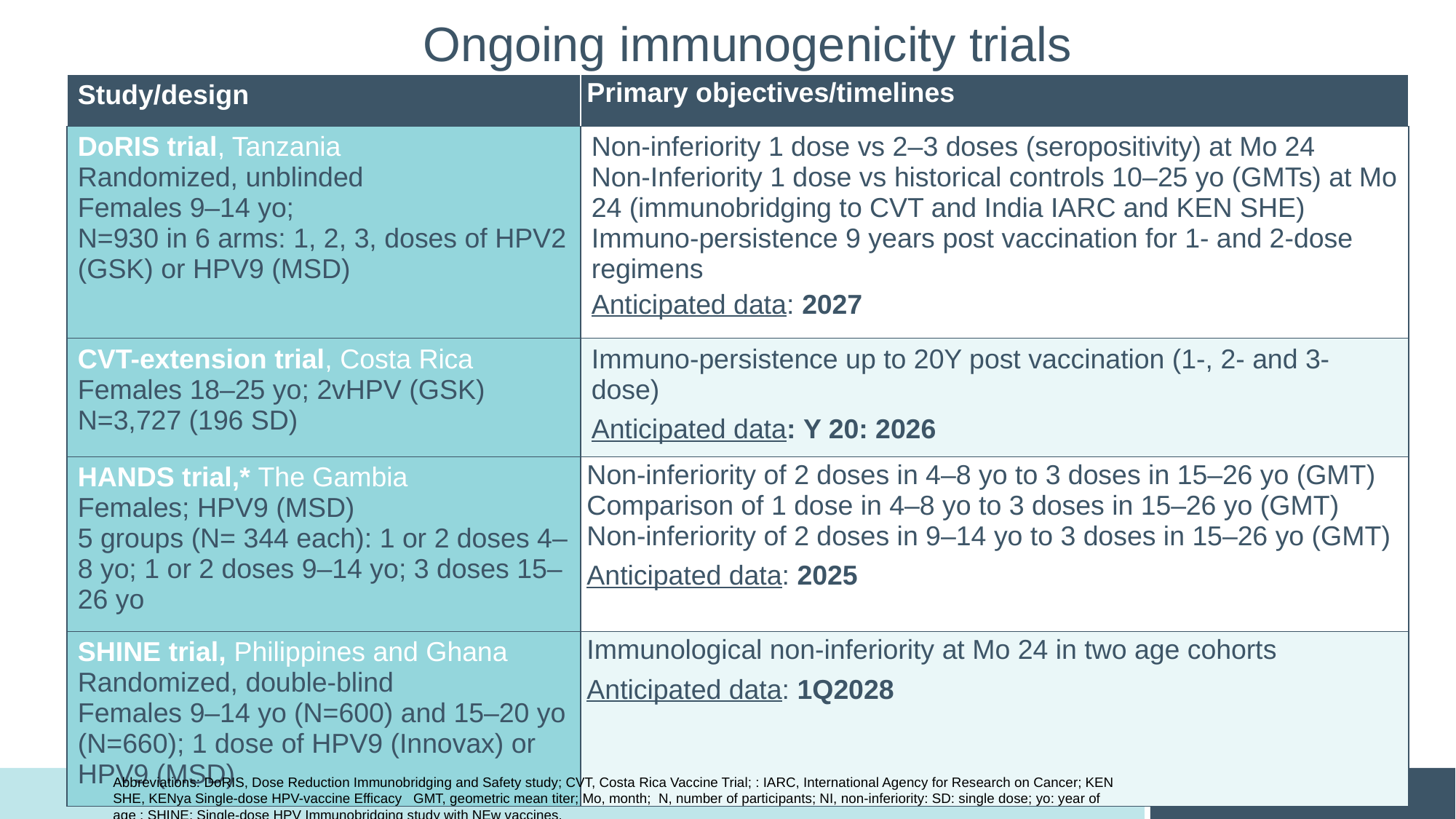

Ongoing immunogenicity trials
| Study/design | Primary objectives/timelines |
| --- | --- |
| DoRIS trial, Tanzania Randomized, unblinded Females 9–14 yo; N=930 in 6 arms: 1, 2, 3, doses of HPV2 (GSK) or HPV9 (MSD) | Non-inferiority 1 dose vs 2–3 doses (seropositivity) at Mo 24 Non-Inferiority 1 dose vs historical controls 10–25 yo (GMTs) at Mo 24 (immunobridging to CVT and India IARC and KEN SHE) Immuno-persistence 9 years post vaccination for 1- and 2-dose regimens Anticipated data: 2027 |
| CVT-extension trial, Costa Rica Females 18–25 yo; 2vHPV (GSK) N=3,727 (196 SD) | Immuno-persistence up to 20Y post vaccination (1-, 2- and 3-dose) Anticipated data: Y 20: 2026 |
| HANDS trial,\* The Gambia Females; HPV9 (MSD) 5 groups (N= 344 each): 1 or 2 doses 4–8 yo; 1 or 2 doses 9–14 yo; 3 doses 15–26 yo | Non-inferiority of 2 doses in 4–8 yo to 3 doses in 15–26 yo (GMT) Comparison of 1 dose in 4–8 yo to 3 doses in 15–26 yo (GMT) Non-inferiority of 2 doses in 9–14 yo to 3 doses in 15–26 yo (GMT) Anticipated data: 2025 |
| SHINE trial, Philippines and Ghana Randomized, double-blind Females 9–14 yo (N=600) and 15–20 yo (N=660); 1 dose of HPV9 (Innovax) or HPV9 (MSD) | Immunological non-inferiority at Mo 24 in two age cohorts Anticipated data: 1Q2028 |
Abbreviations: DoRIS, Dose Reduction Immunobridging and Safety study; CVT, Costa Rica Vaccine Trial; : IARC, International Agency for Research on Cancer; KEN SHE, KENya Single-dose HPV-vaccine Efficacy   GMT, geometric mean titer; Mo, month;  N, number of participants; NI, non-inferiority: SD: single dose; yo: year of age ; SHINE: Single-dose HPV Immunobridging study with NEw vaccines.